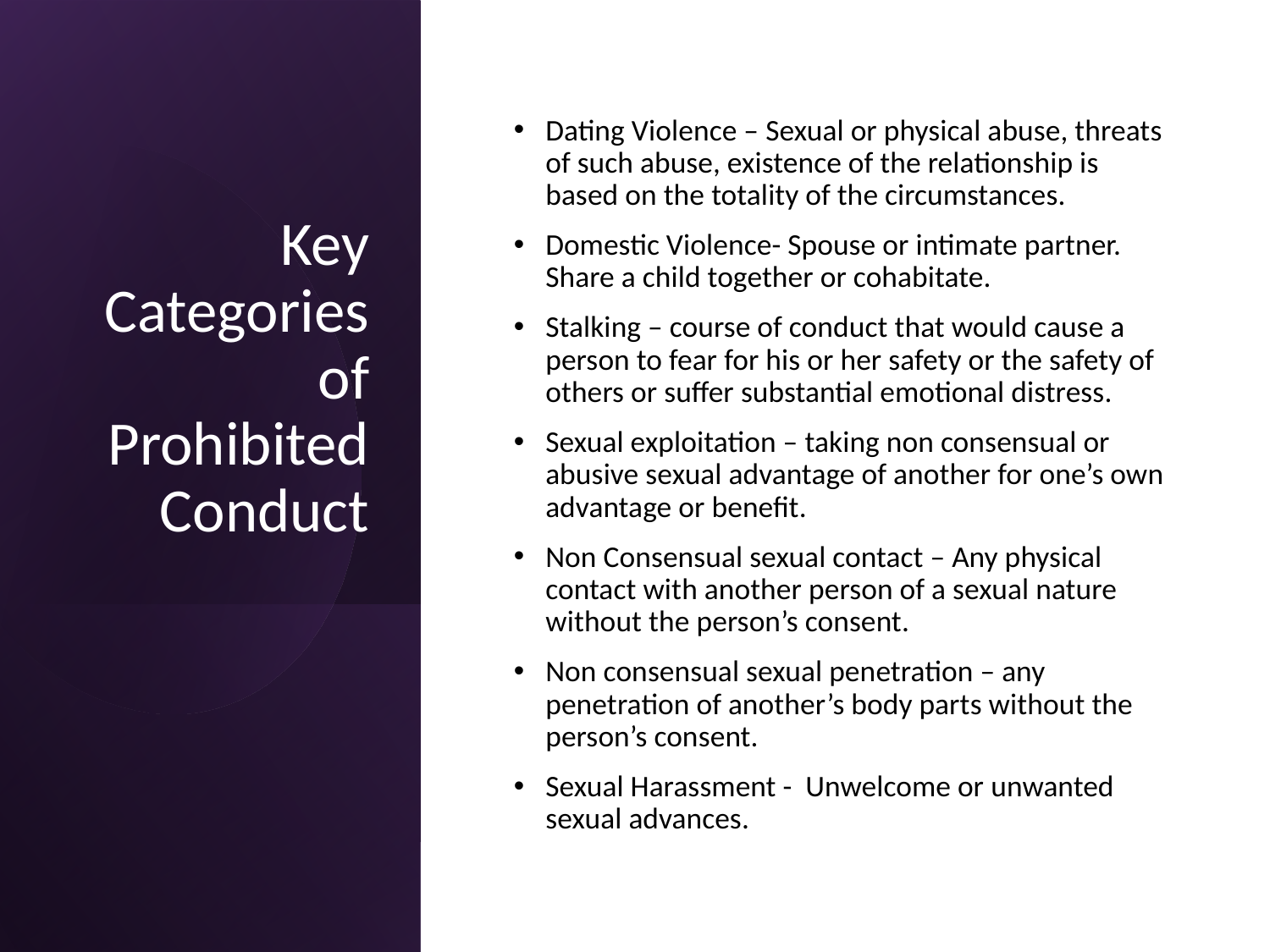

# Key Categories of Prohibited Conduct
Dating Violence – Sexual or physical abuse, threats of such abuse, existence of the relationship is based on the totality of the circumstances.
Domestic Violence- Spouse or intimate partner.  Share a child together or cohabitate.
Stalking – course of conduct that would cause a person to fear for his or her safety or the safety of others or suffer substantial emotional distress.
Sexual exploitation – taking non consensual or abusive sexual advantage of another for one’s own advantage or benefit.
Non Consensual sexual contact – Any physical contact with another person of a sexual nature without the person’s consent.
Non consensual sexual penetration – any penetration of another’s body parts without the person’s consent.
Sexual Harassment -  Unwelcome or unwanted sexual advances.